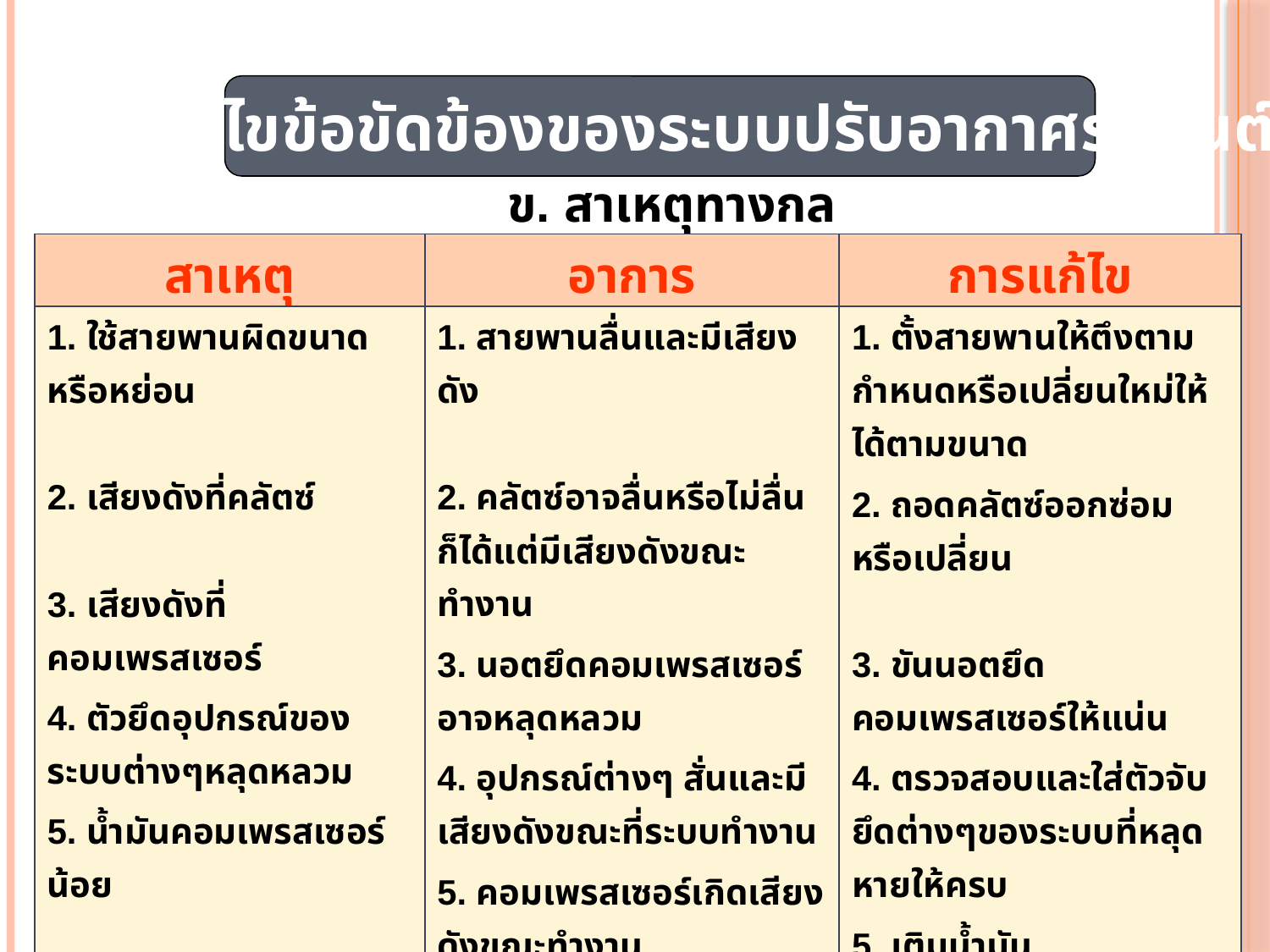

การแก้ไขข้อขัดข้องของระบบปรับอากาศรถยนต์
ข. สาเหตุทางกล
| สาเหตุ | อาการ | การแก้ไข |
| --- | --- | --- |
| 1. ใช้สายพานผิดขนาดหรือหย่อน 2. เสียงดังที่คลัตซ์ 3. เสียงดังที่คอมเพรสเซอร์ 4. ตัวยึดอุปกรณ์ของระบบต่างๆหลุดหลวม 5. น้ำมันคอมเพรสเซอร์น้อย 6. เสียงดังที่พัดลมโบลว์เออร์ 7. เกิดขัดข้องที่พูลเลย์และแบริ่ง | 1. สายพานลื่นและมีเสียงดัง 2. คลัตซ์อาจลื่นหรือไม่ลื่นก็ได้แต่มีเสียงดังขณะทำงาน 3. นอตยึดคอมเพรสเซอร์อาจหลุดหลวม 4. อุปกรณ์ต่างๆ สั่นและมีเสียงดังขณะที่ระบบทำงาน 5. คอมเพรสเซอร์เกิดเสียงดังขณะทำงาน 6. มอเตอร์โบลว์เออร์เกิดเสียงดังขณะทำงาน 7. เกิดเสียงดังผิดปกติขณะระบบทำงาน ขณะทดลองหมุนด้วยมือพูลเลย์จะฝืด | 1. ตั้งสายพานให้ตึงตามกำหนดหรือเปลี่ยนใหม่ให้ได้ตามขนาด 2. ถอดคลัตซ์ออกซ่อมหรือเปลี่ยน 3. ขันนอตยึดคอมเพรสเซอร์ให้แน่น 4. ตรวจสอบและใส่ตัวจับยึดต่างๆของระบบที่หลุดหายให้ครบ 5. เติมน้ำมันคอมเพรสเซอร์ให้ได้ตามกำหนด 6. ถอดมอเตอร์โบลว์เออร์ออกซ่อมหรือเปลี่ยนถ้าจำเป็น 7. ถอดแบริ่งและตรวจดูพูลเลย์แล้วซ่อมหรือเปลี่ยนใหม่ |